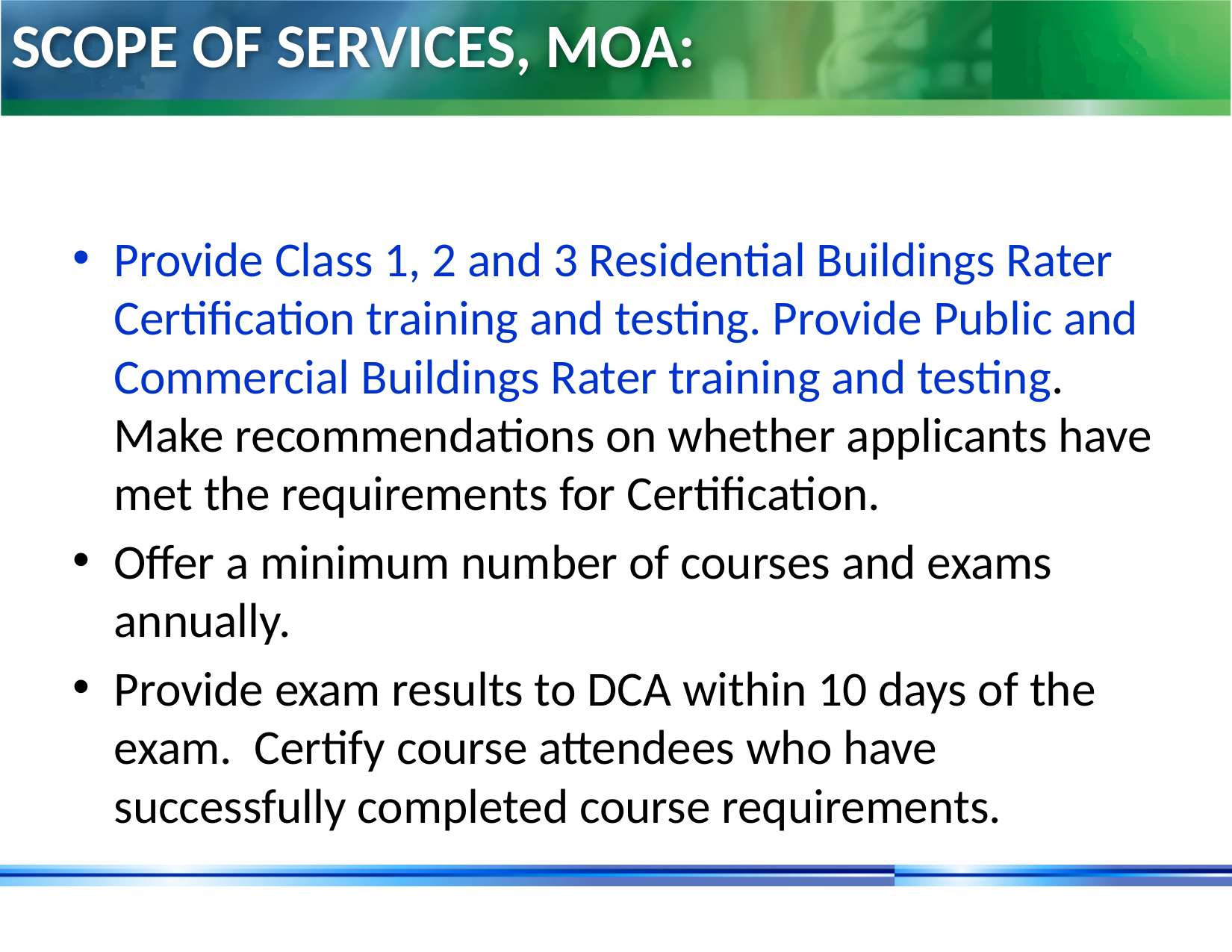

# Scope of services, moa:

Provide Class 1, 2 and 3 Residential Buildings Rater Certification training and testing. Provide Public and Commercial Buildings Rater training and testing. Make recommendations on whether applicants have met the requirements for Certification.
Offer a minimum number of courses and exams annually.
Provide exam results to DCA within 10 days of the exam.  Certify course attendees who have successfully completed course requirements.